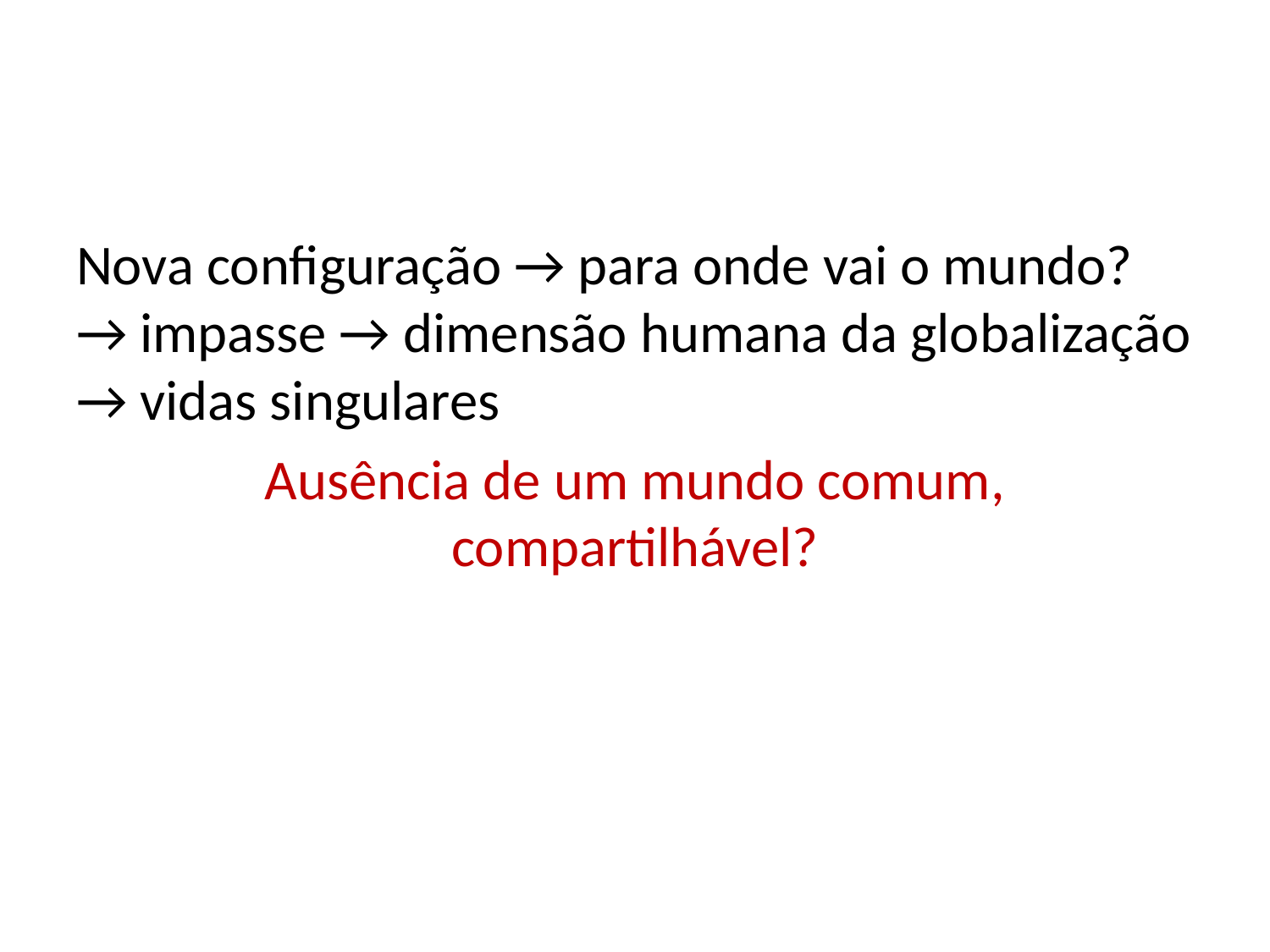

#
Nova configuração → para onde vai o mundo? → impasse → dimensão humana da globalização → vidas singulares
Ausência de um mundo comum, compartilhável?